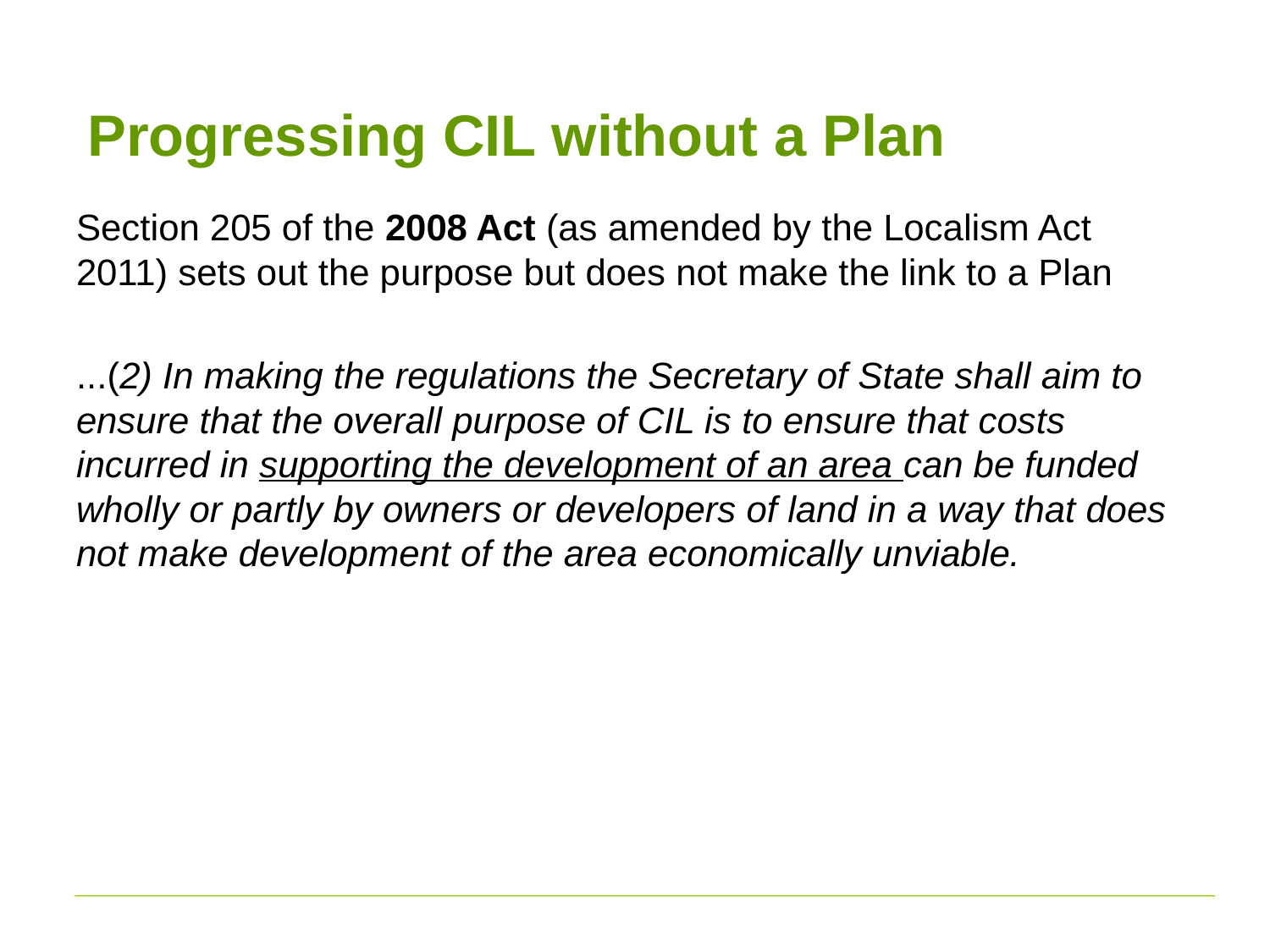

# Progressing CIL without a Plan
Section 205 of the 2008 Act (as amended by the Localism Act 2011) sets out the purpose but does not make the link to a Plan

...(2) In making the regulations the Secretary of State shall aim to ensure that the overall purpose of CIL is to ensure that costs incurred in supporting the development of an area can be funded wholly or partly by owners or developers of land in a way that does not make development of the area economically unviable.